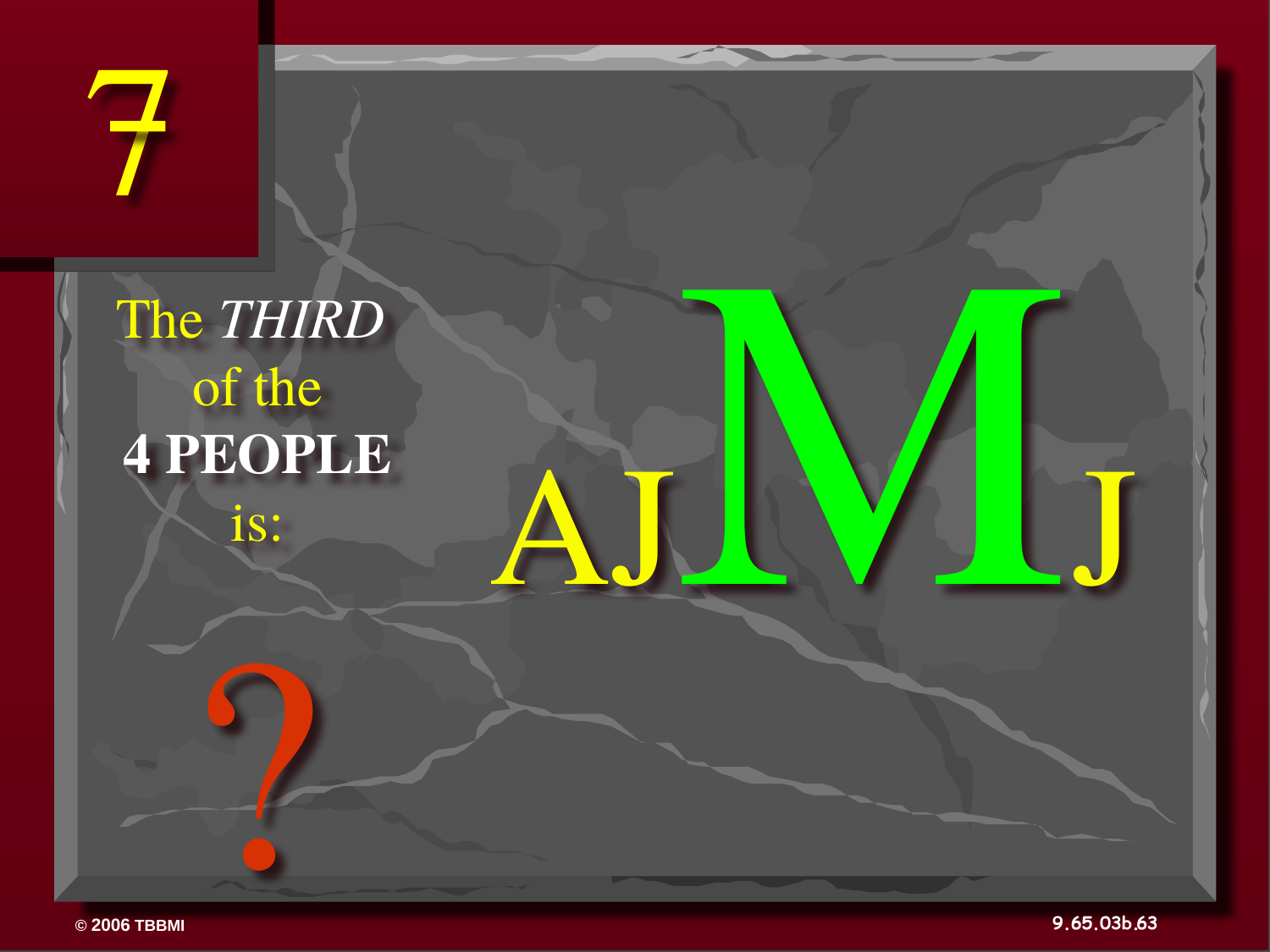

7

AJMJ
?
The THIRD
of the
4 PEOPLE
is:

63